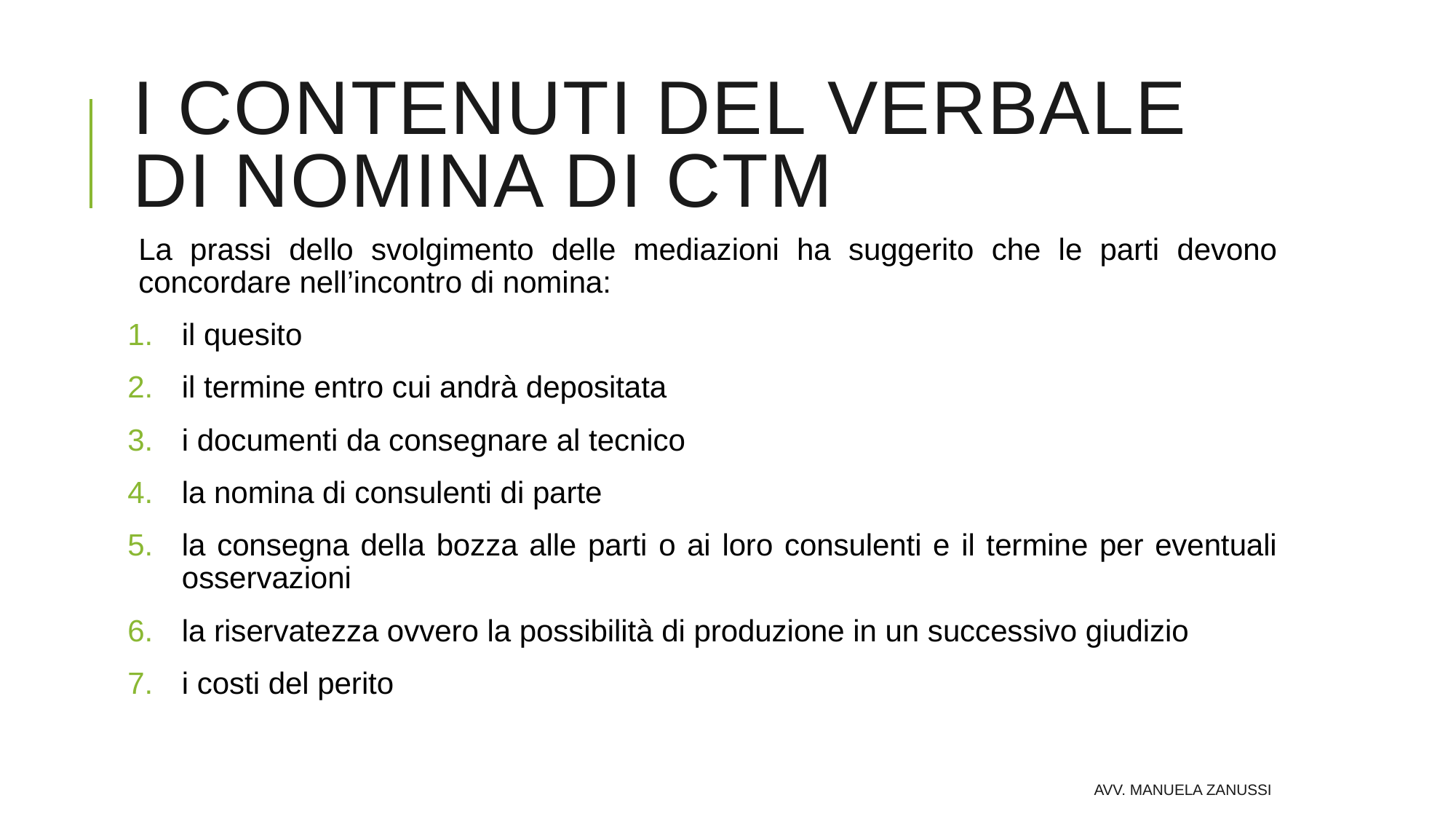

# I contenuti del verbale di nomina di ctm
La prassi dello svolgimento delle mediazioni ha suggerito che le parti devono concordare nell’incontro di nomina:
il quesito
il termine entro cui andrà depositata
i documenti da consegnare al tecnico
la nomina di consulenti di parte
la consegna della bozza alle parti o ai loro consulenti e il termine per eventuali osservazioni
la riservatezza ovvero la possibilità di produzione in un successivo giudizio
i costi del perito

avv. Manuela Zanussi